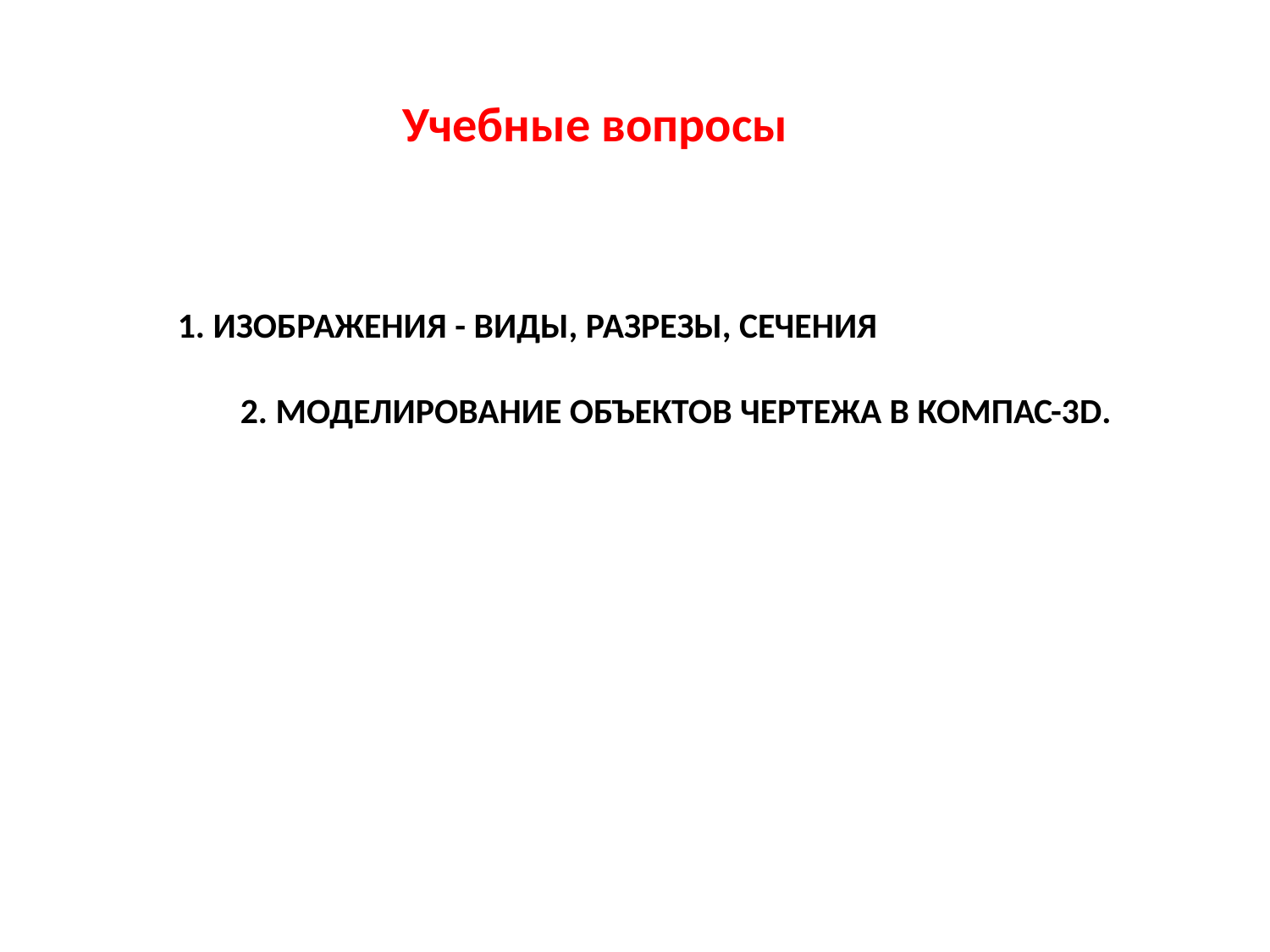

Учебные вопросы
 ИЗОБРАЖЕНИЯ - ВИДЫ, РАЗРЕЗЫ, СЕЧЕНИЯ

2. МОДЕЛИРОВАНИЕ ОБЪЕКТОВ ЧЕРТЕЖА В КОМПАС-3D.